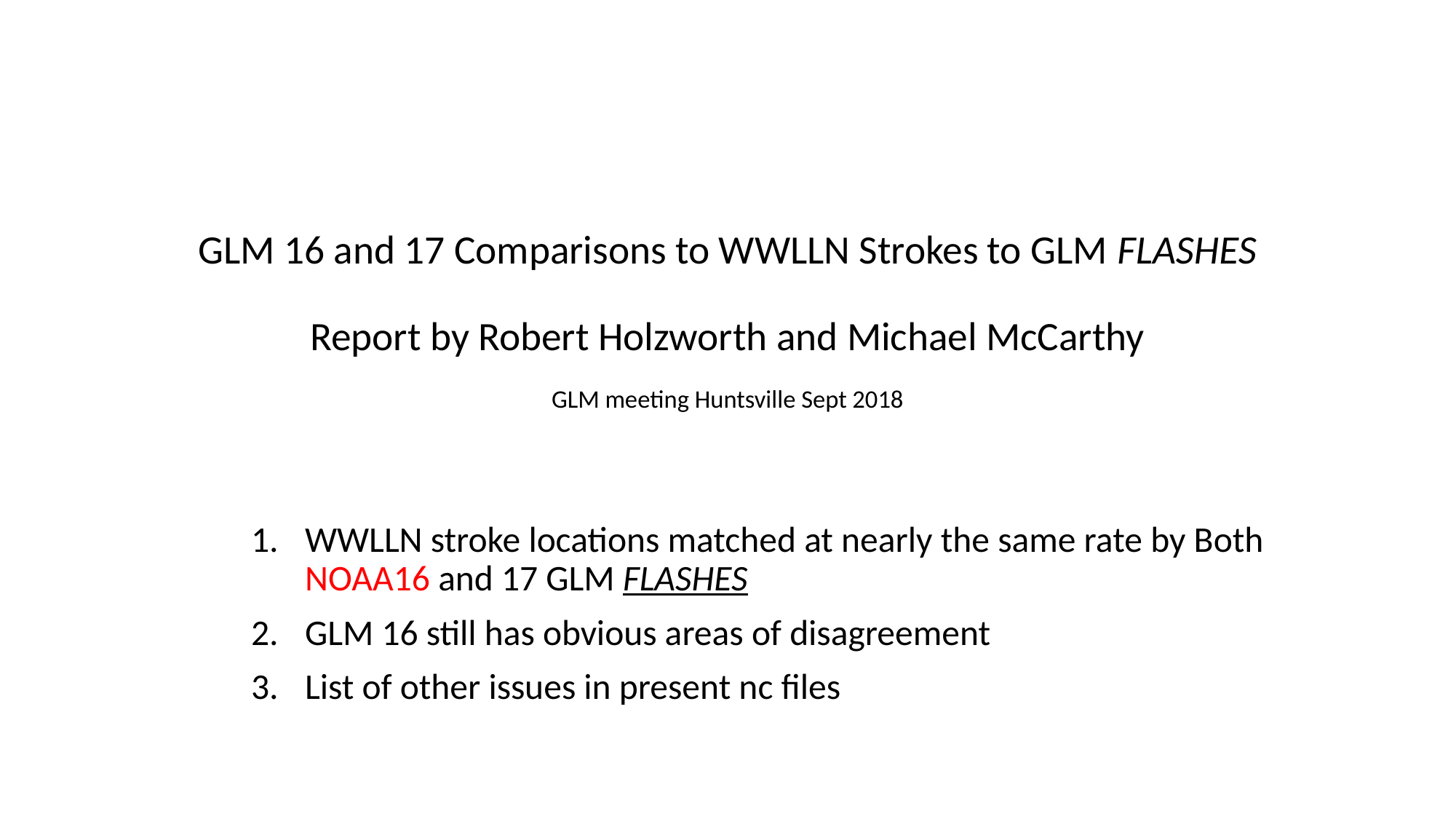

# GLM 16 and 17 Comparisons to WWLLN Strokes to GLM FLASHES Report by Robert Holzworth and Michael McCarthy GLM meeting Huntsville Sept 2018
WWLLN stroke locations matched at nearly the same rate by Both NOAA16 and 17 GLM FLASHES
GLM 16 still has obvious areas of disagreement
List of other issues in present nc files